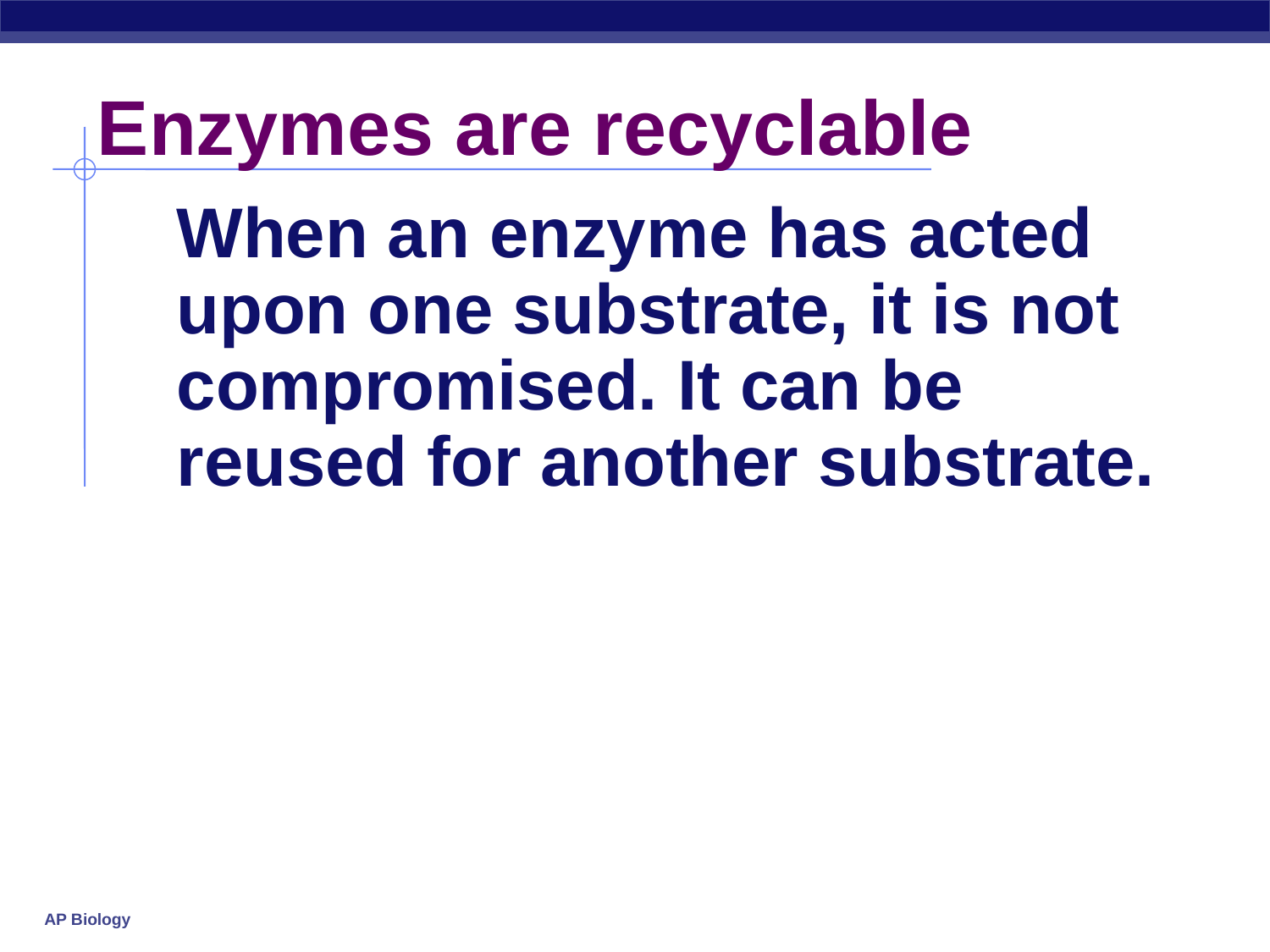

# Enzymes are recyclable
	When an enzyme has acted upon one substrate, it is not compromised. It can be reused for another substrate.